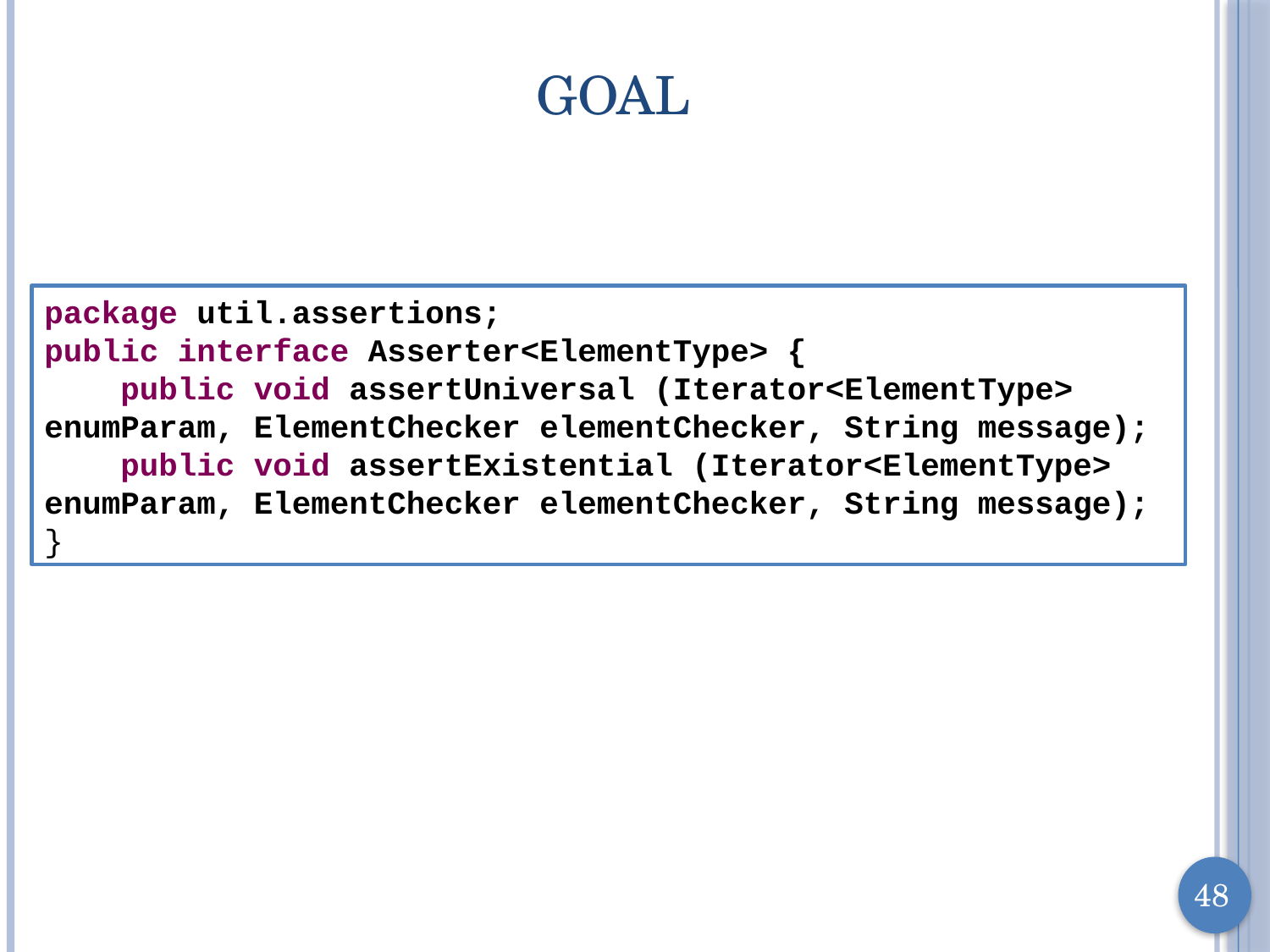

# Goal
package util.assertions;
public interface Asserter<ElementType> {
    public void assertUniversal (Iterator<ElementType> enumParam, ElementChecker elementChecker, String message);
    public void assertExistential (Iterator<ElementType> enumParam, ElementChecker elementChecker, String message);
}